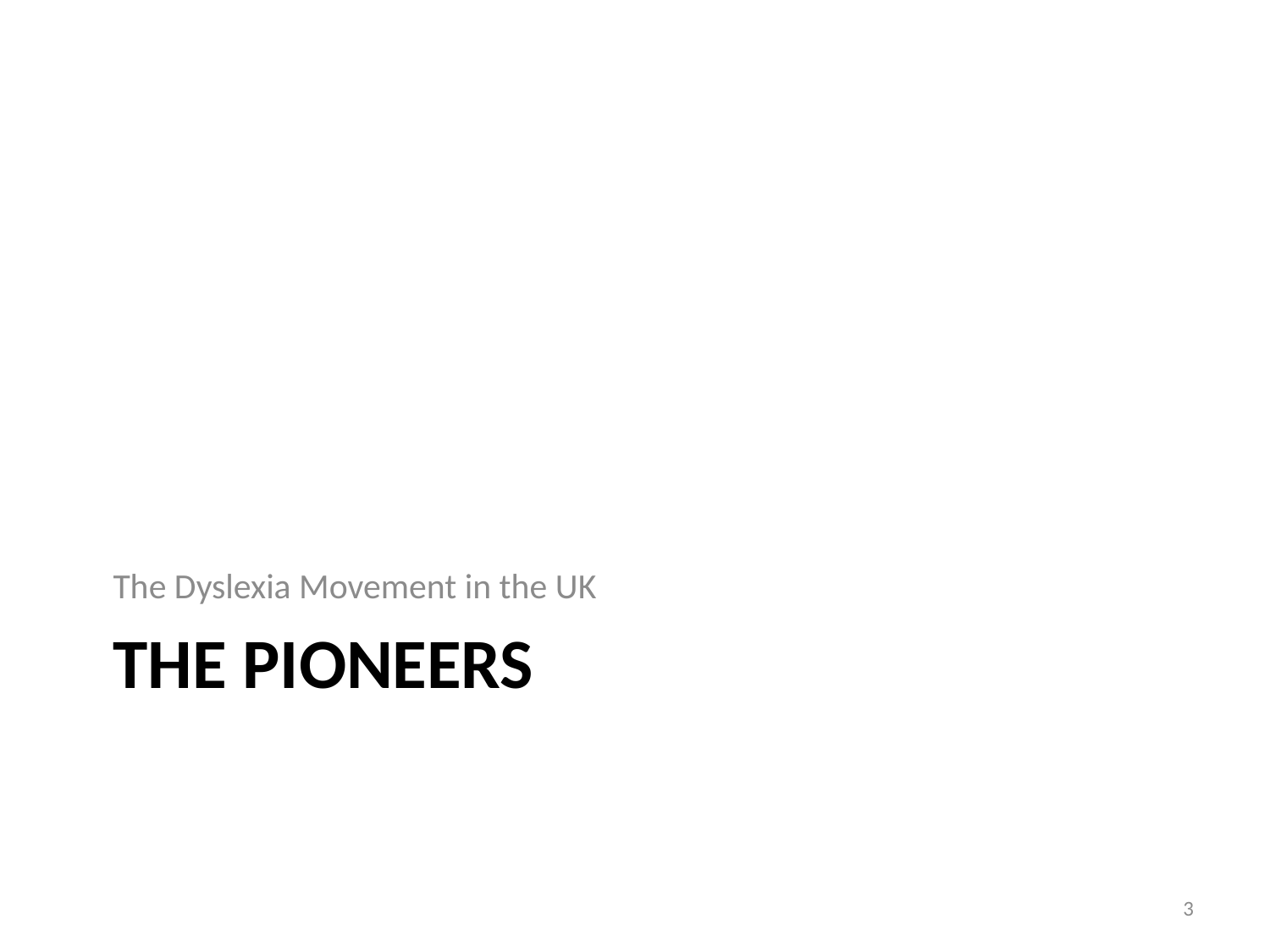

The Dyslexia Movement in the UK
# THE PIONEERS
3